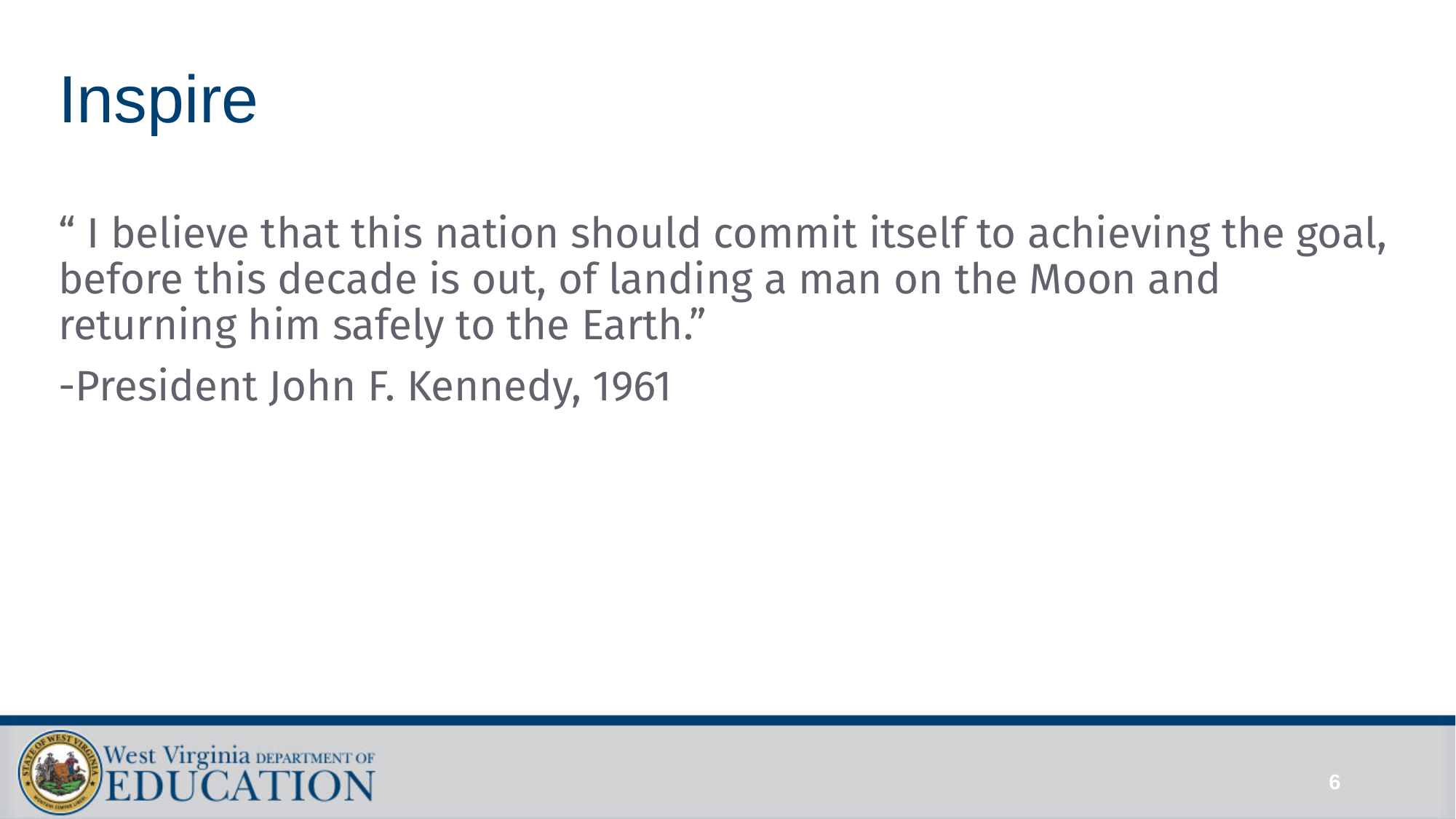

# Inspire
“ I believe that this nation should commit itself to achieving the goal, before this decade is out, of landing a man on the Moon and returning him safely to the Earth.”
-President John F. Kennedy, 1961

6